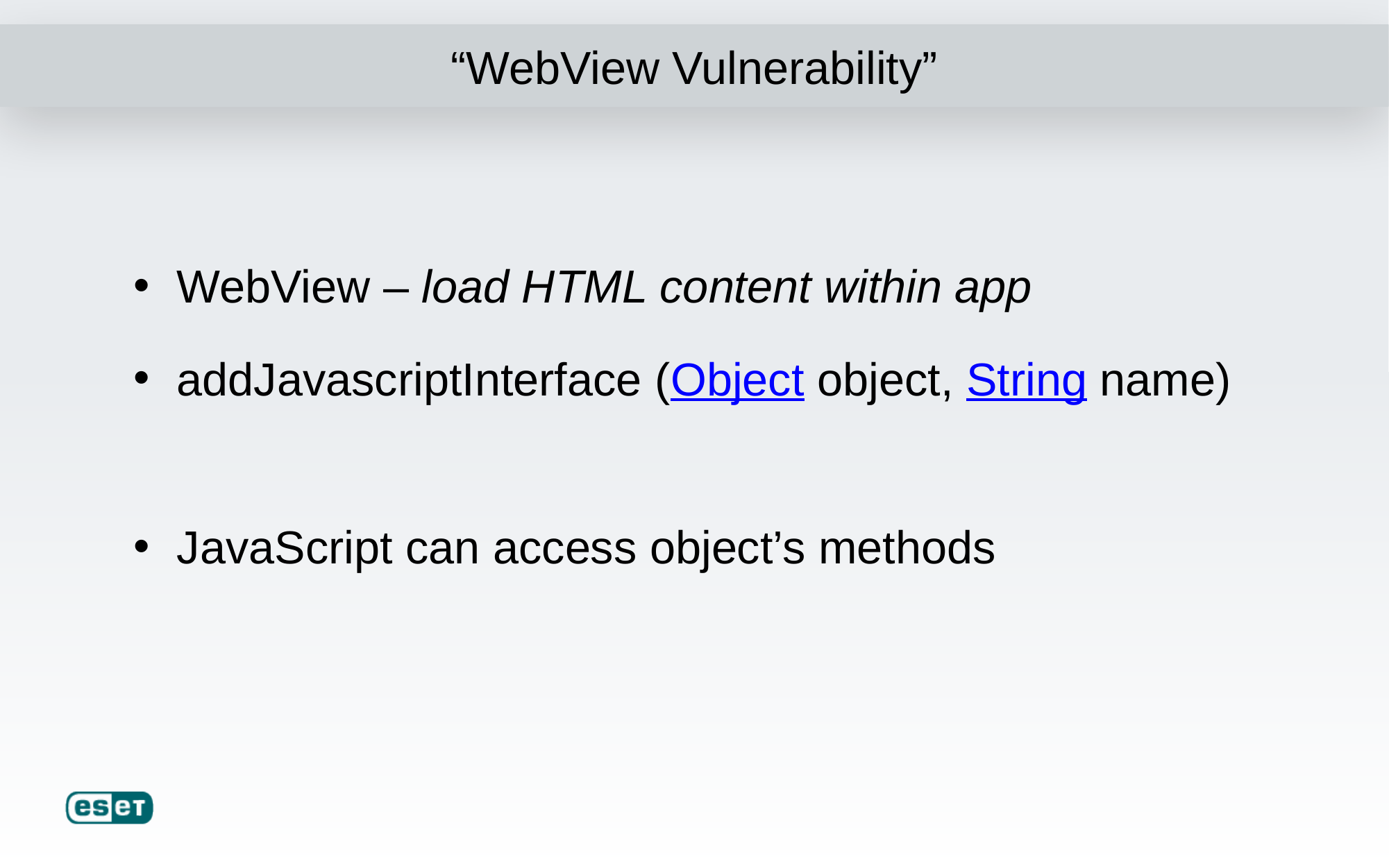

# “WebView Vulnerability”
WebView – load HTML content within app
addJavascriptInterface (Object object, String name)

JavaScript can access object’s methods